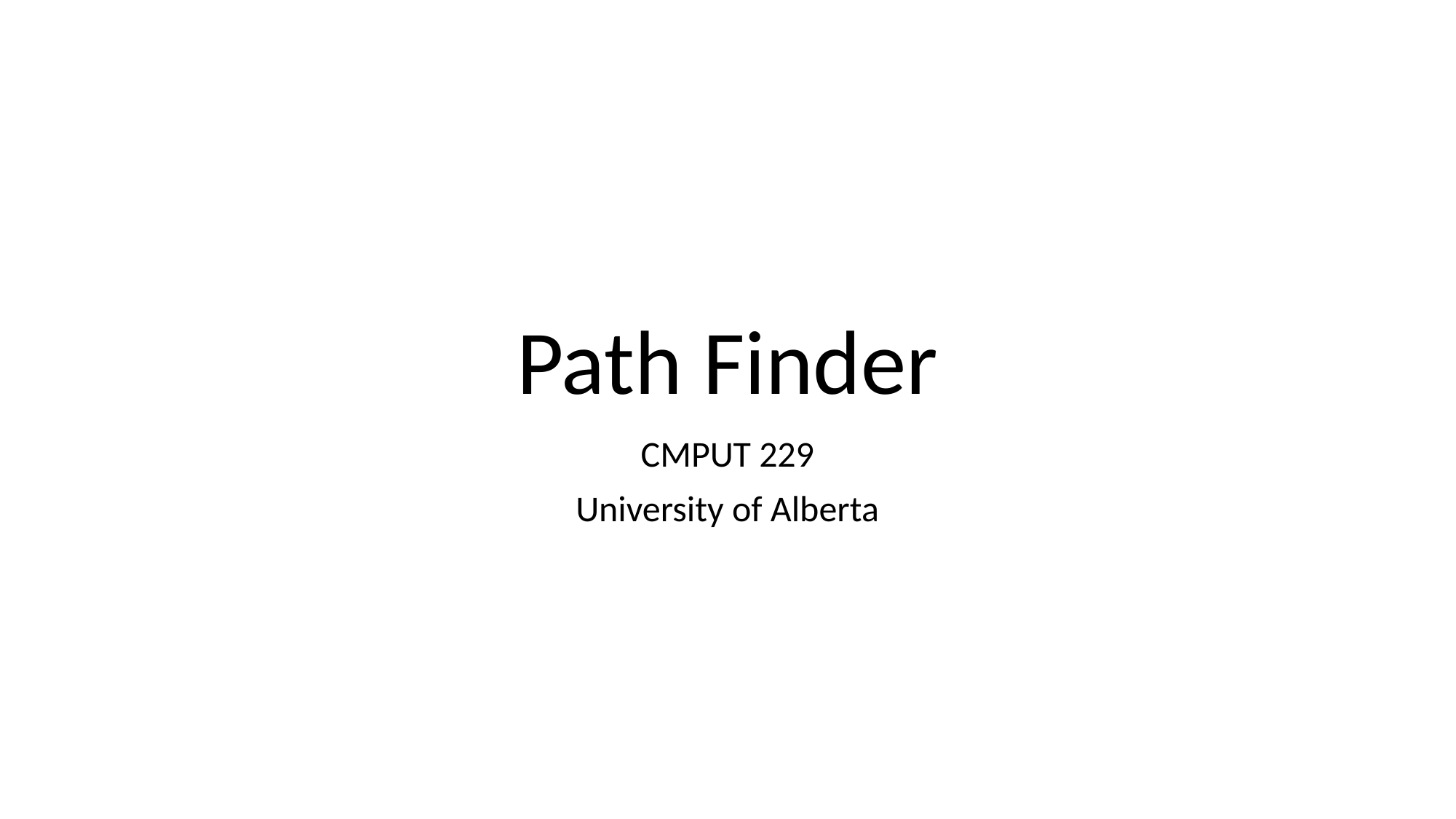

# Path Finder
CMPUT 229
University of Alberta